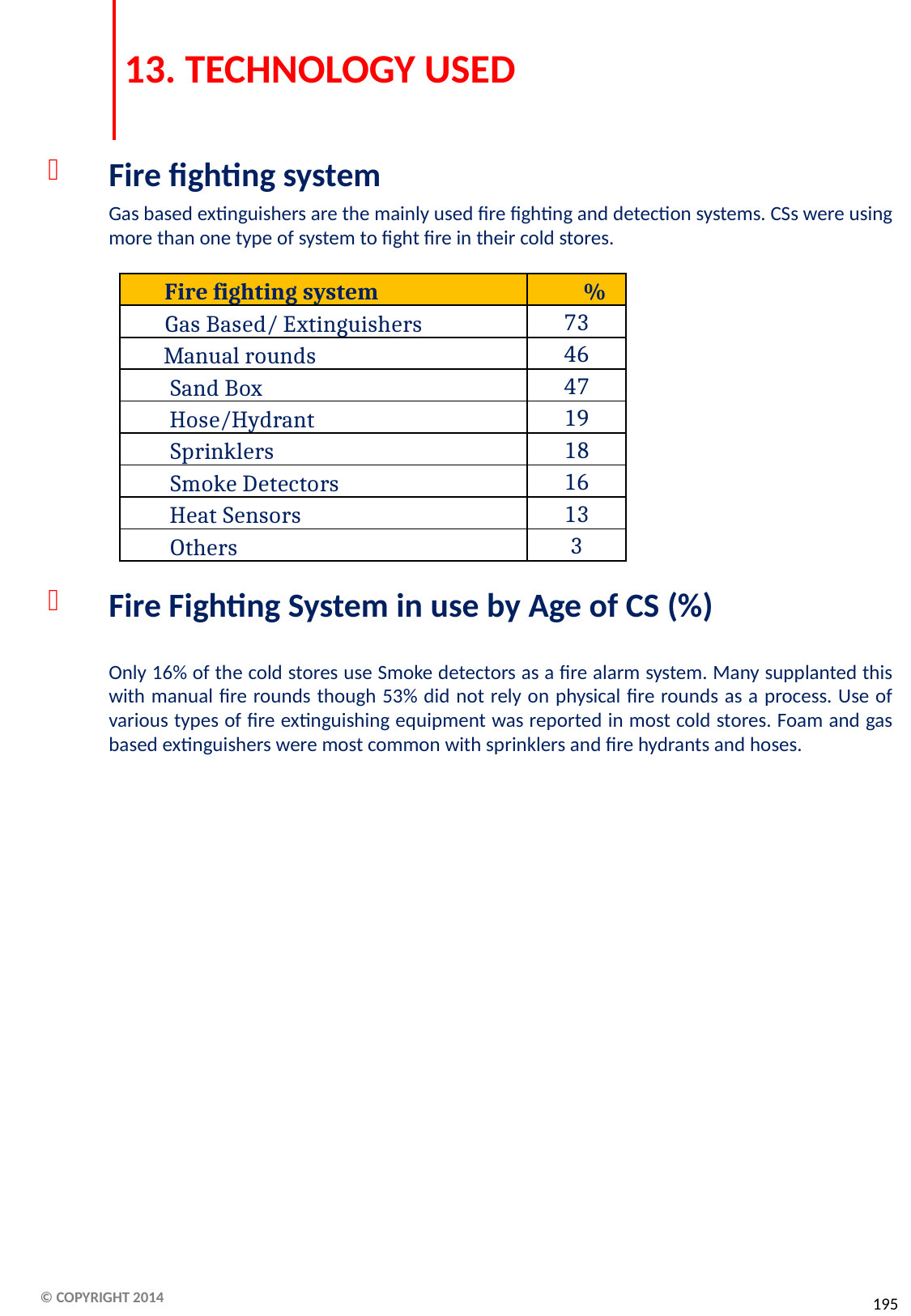

# 13. TECHNOLOGY USED
Fire fighting system
	Gas based extinguishers are the mainly used fire fighting and detection systems. CSs were using more than one type of system to fight fire in their cold stores.

Fire Fighting System in use by Age of CS (%)

	Only 16% of the cold stores use Smoke detectors as a fire alarm system. Many supplanted this with manual fire rounds though 53% did not rely on physical fire rounds as a process. Use of various types of fire extinguishing equipment was reported in most cold stores. Foam and gas based extinguishers were most common with sprinklers and fire hydrants and hoses.

| Fire fighting system | % |
| --- | --- |
| Gas Based/ Extinguishers | 73 |
| Manual rounds | 46 |
| Sand Box | 47 |
| Hose/Hydrant | 19 |
| Sprinklers | 18 |
| Smoke Detectors | 16 |
| Heat Sensors | 13 |
| Others | 3 |